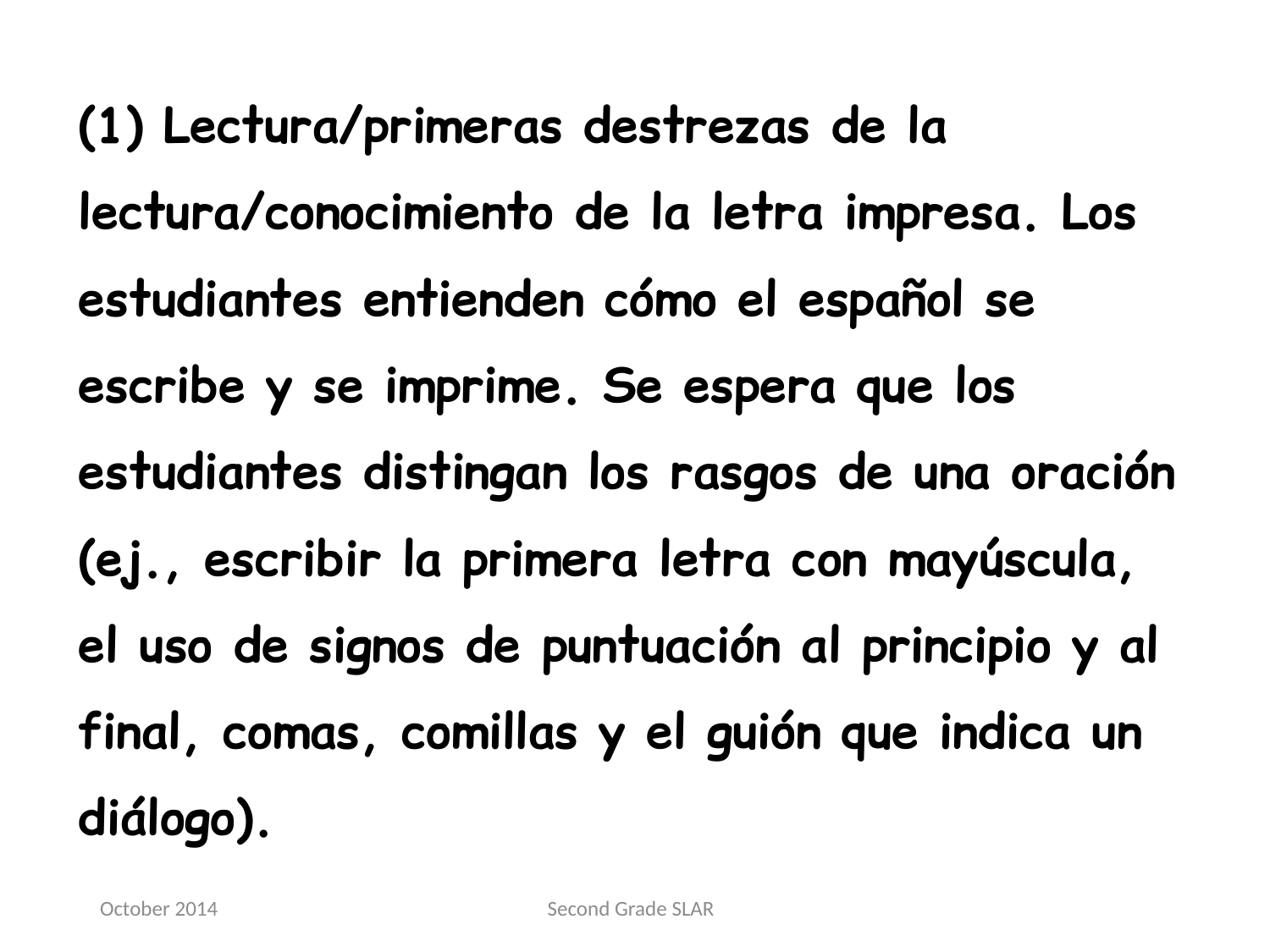

(1) Lectura/primeras destrezas de la lectura/conocimiento de la letra impresa. Los estudiantes entienden cómo el español se escribe y se imprime. Se espera que los estudiantes distingan los rasgos de una oración (ej., escribir la primera letra con mayúscula, el uso de signos de puntuación al principio y al final, comas, comillas y el guión que indica un diálogo).

October 2014
Second Grade SLAR